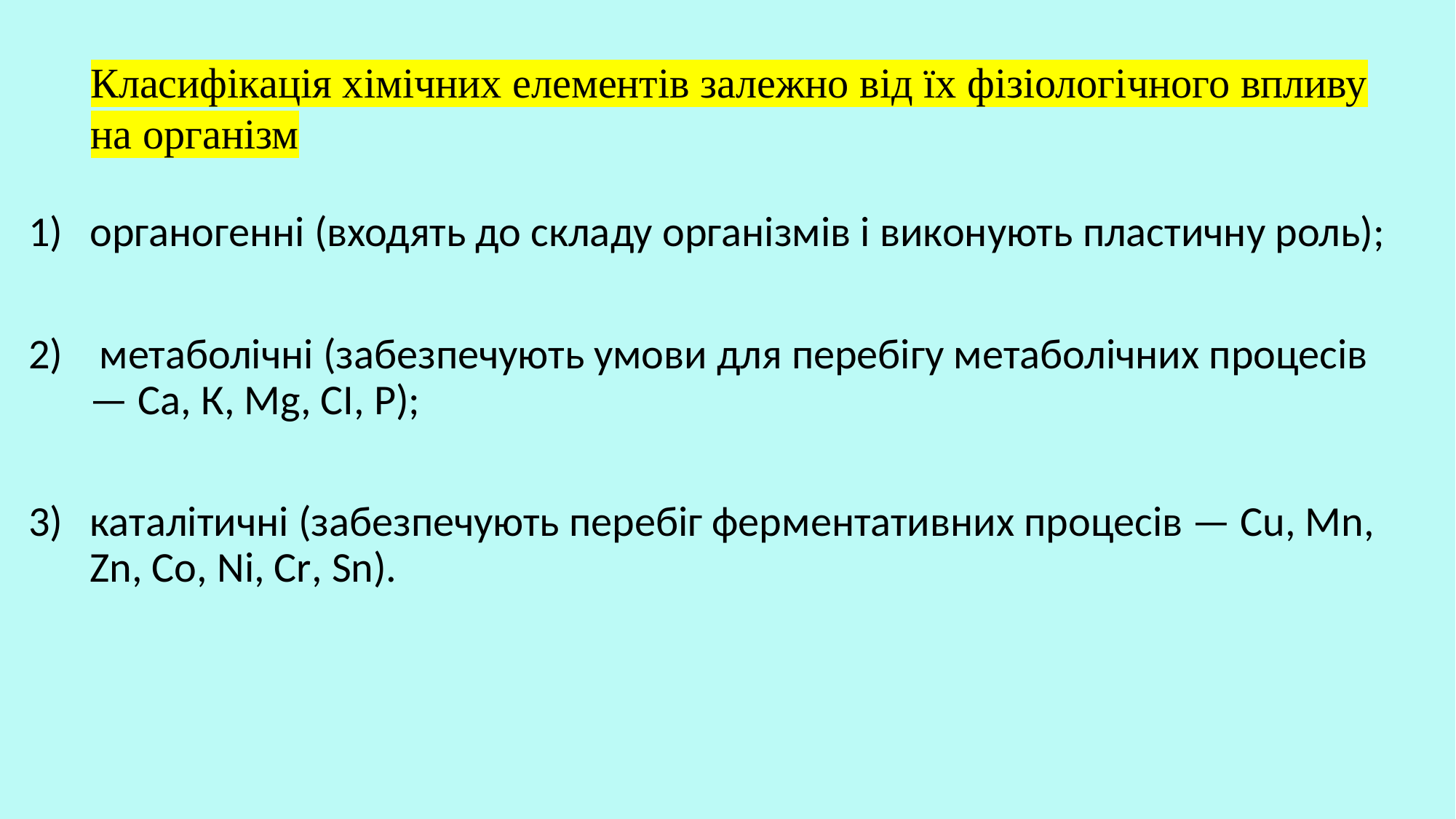

Класифікація хімічних елементів залежно від їх фізіологічного впливу на організм
органогенні (входять до складу організмів і виконують пластичну роль);

 метаболіч­ні (забезпечують умови для перебігу метаболічних процесів — Са, К, Мg, СІ, Р);

каталітичні (забезпечують перебіг ферментативних проце­сів — Сu, Мn, Zn, Со, Ni, Сr, Sn).